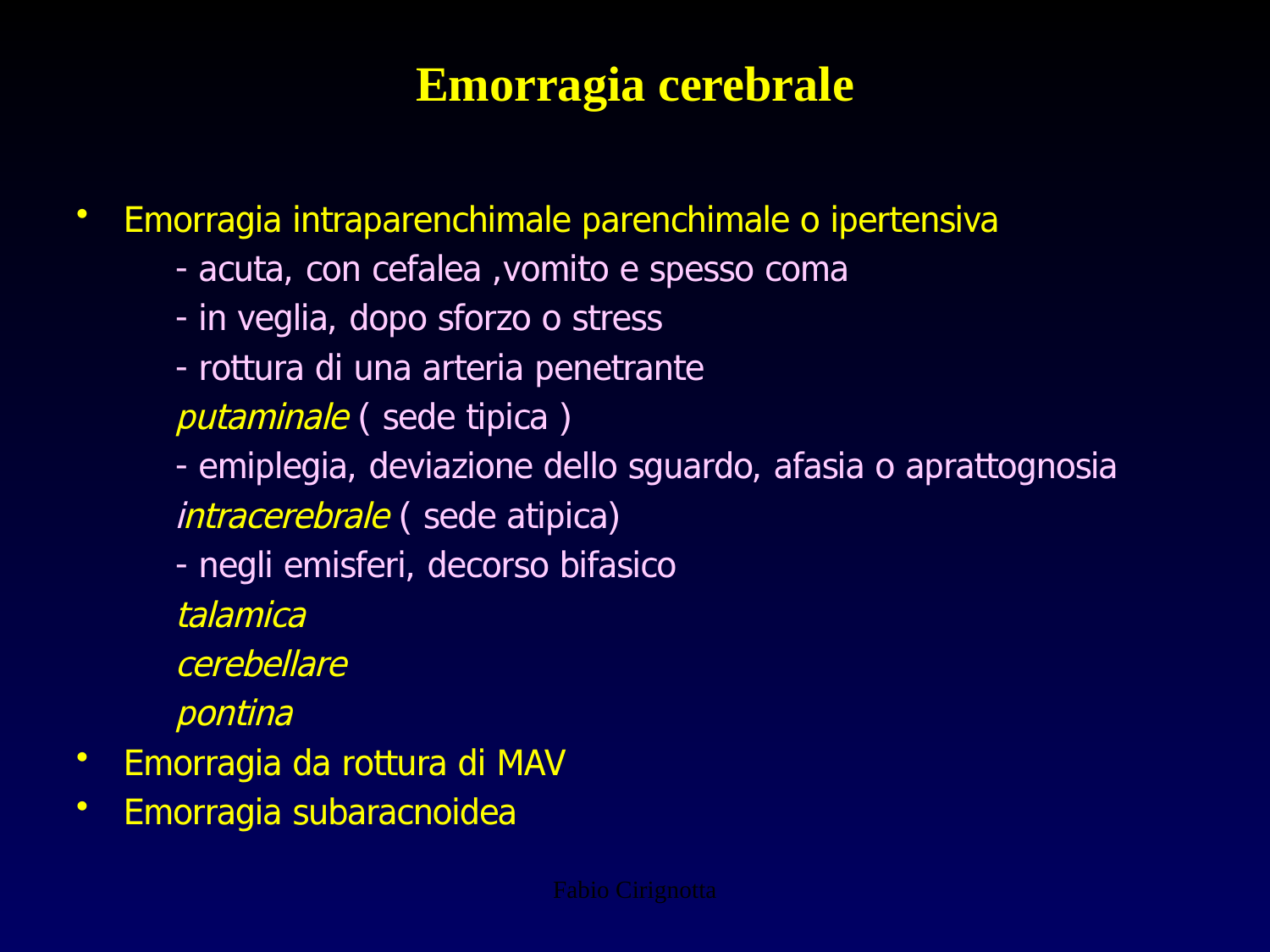

# Emorragia cerebrale
Emorragia intraparenchimale parenchimale o ipertensiva
         - acuta, con cefalea ,vomito e spesso coma
         - in veglia, dopo sforzo o stress
         - rottura di una arteria penetrante
         putaminale ( sede tipica )
         - emiplegia, deviazione dello sguardo, afasia o aprattognosia
         intracerebrale ( sede atipica)
         - negli emisferi, decorso bifasico
         talamica
         cerebellare
         pontina
Emorragia da rottura di MAV
Emorragia subaracnoidea

Fabio Cirignotta